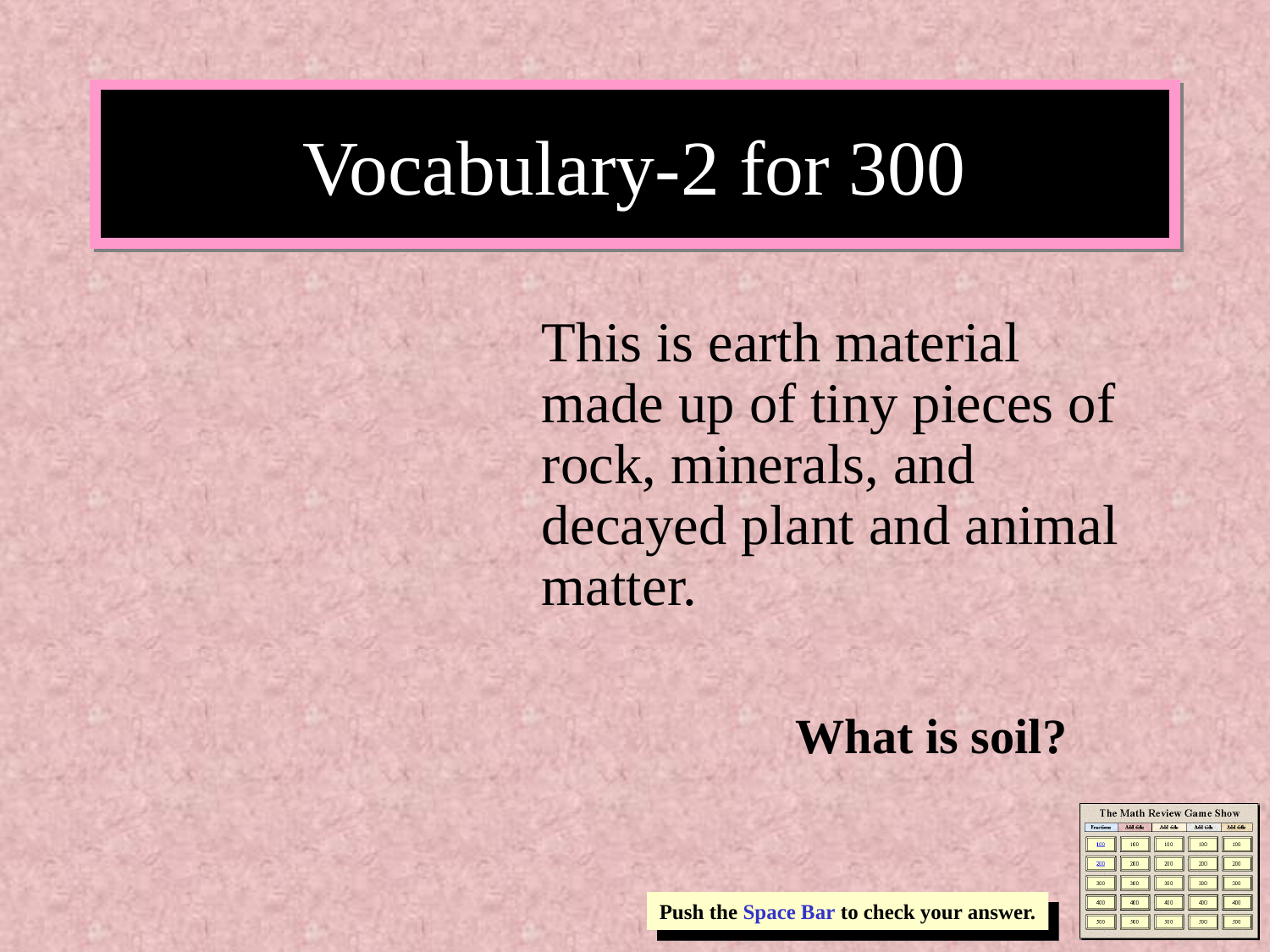

# Vocabulary-2 for 300
This is earth material made up of tiny pieces of rock, minerals, and decayed plant and animal matter.
What is soil?
Push the Space Bar to check your answer.